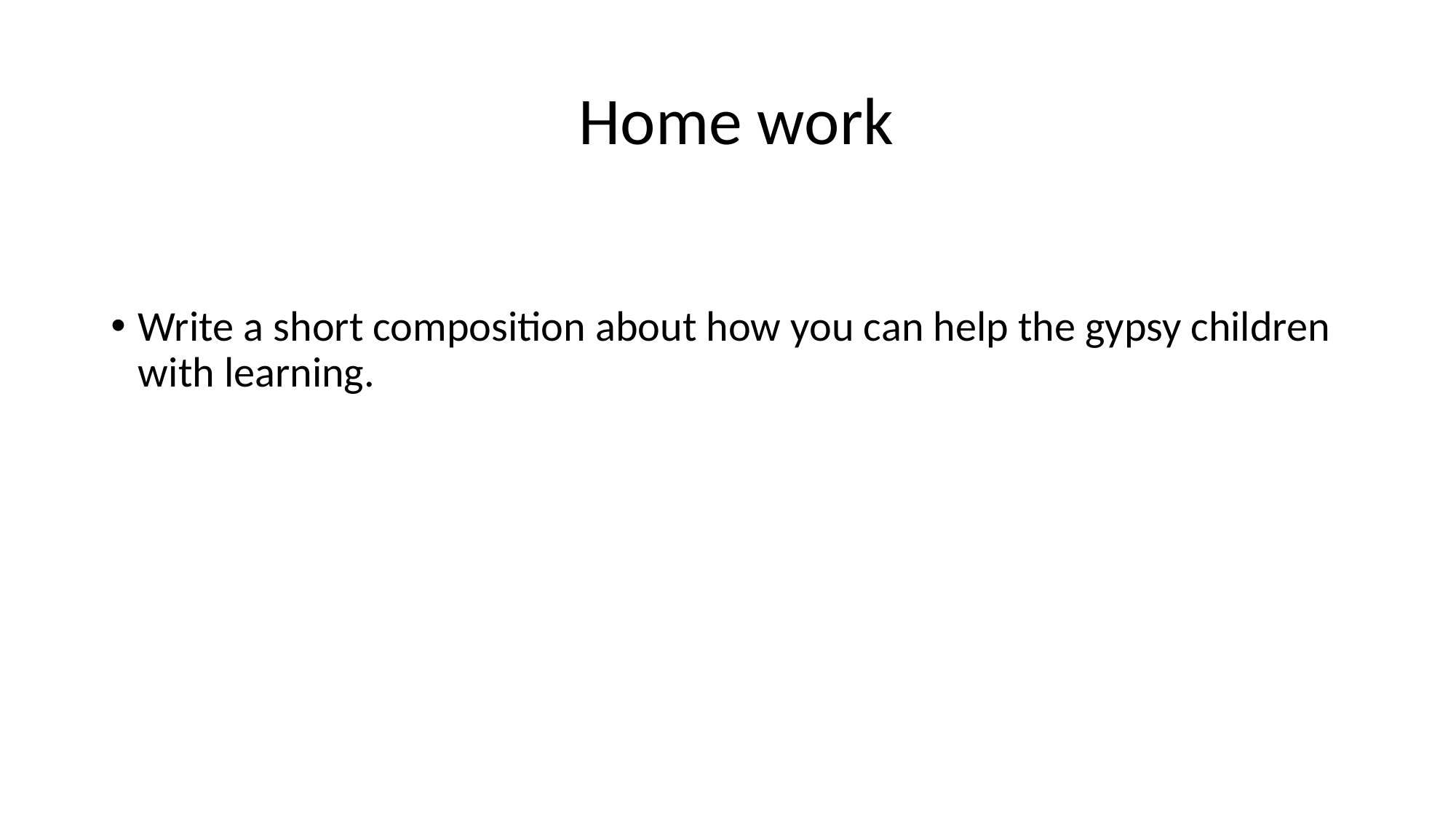

# Home work
Write a short composition about how you can help the gypsy children with learning.